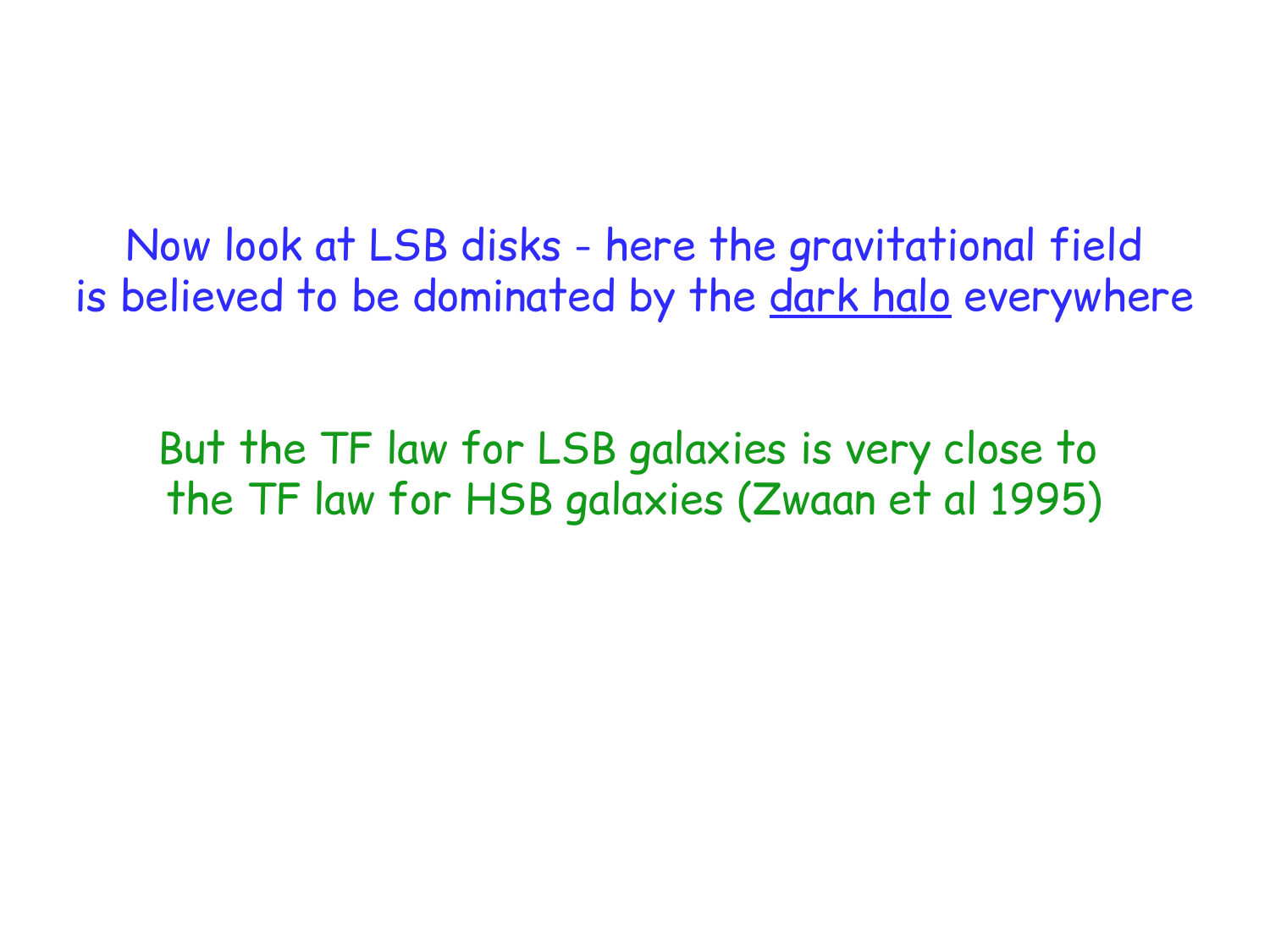

Now look at LSB disks - here the gravitational field
is believed to be dominated by the dark halo everywhere

But the TF law for LSB galaxies is very close to
the TF law for HSB galaxies (Zwaan et al 1995)